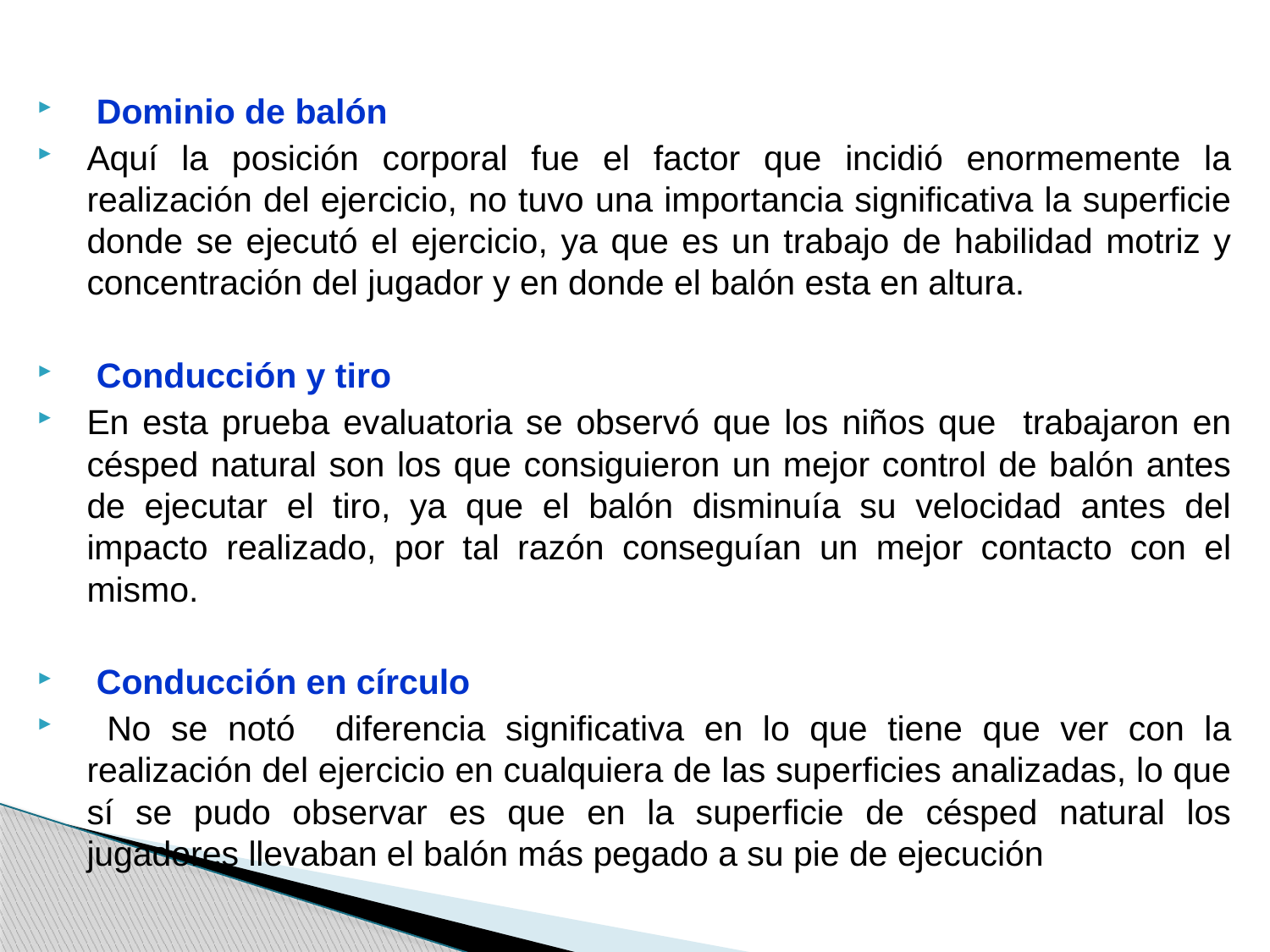

Dominio de balón
	Aquí la posición corporal fue el factor que incidió enormemente la realización del ejercicio, no tuvo una importancia significativa la superficie donde se ejecutó el ejercicio, ya que es un trabajo de habilidad motriz y concentración del jugador y en donde el balón esta en altura.

 Conducción y tiro
	En esta prueba evaluatoria se observó que los niños que  trabajaron en césped natural son los que consiguieron un mejor control de balón antes de ejecutar el tiro, ya que el balón disminuía su velocidad antes del impacto realizado, por tal razón conseguían un mejor contacto con el mismo.

 Conducción en círculo
	 No se notó  diferencia significativa en lo que tiene que ver con la realización del ejercicio en cualquiera de las superficies analizadas, lo que sí se pudo observar es que en la superficie de césped natural los jugadores llevaban el balón más pegado a su pie de ejecución